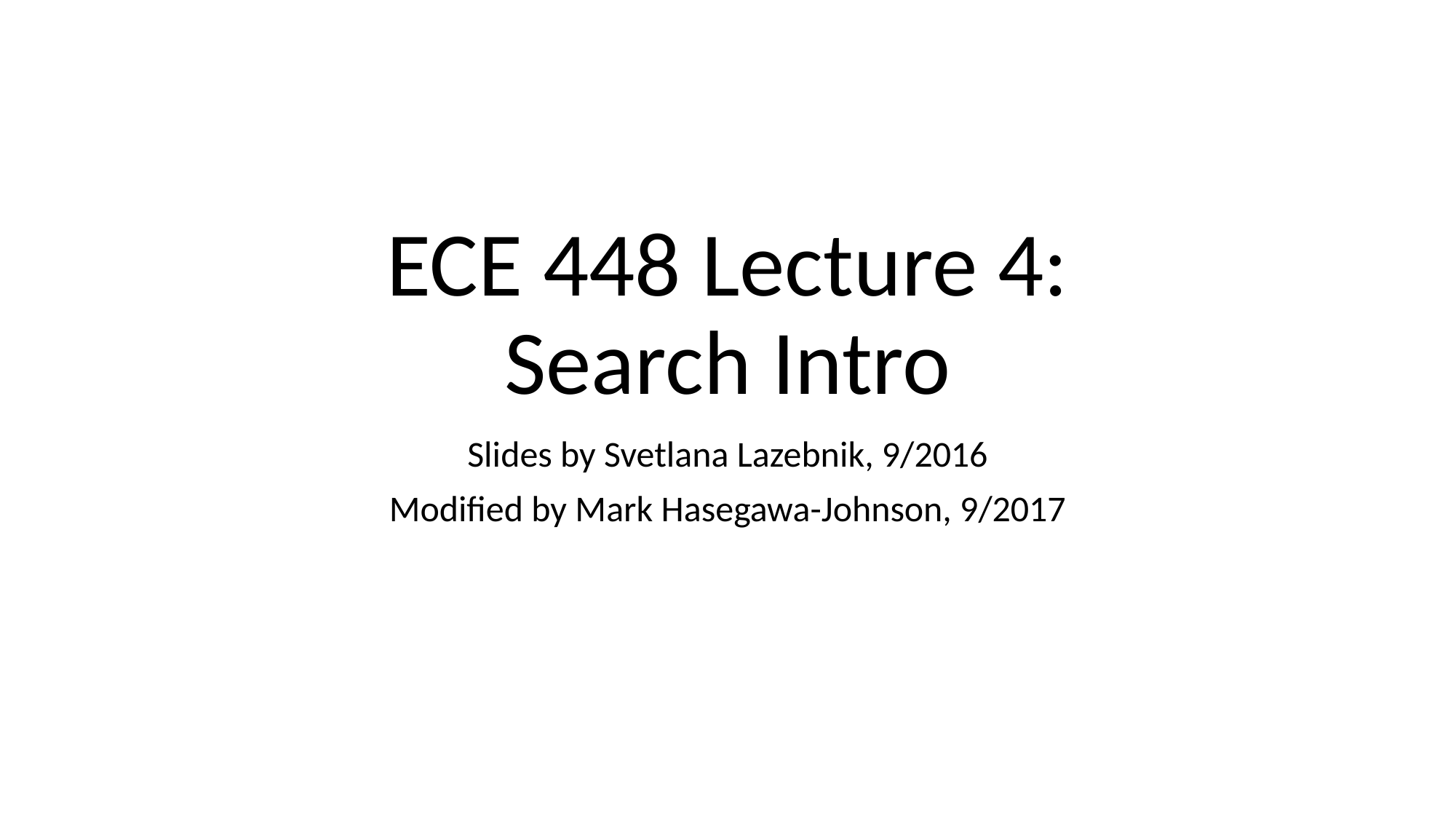

# ECE 448 Lecture 4: Search Intro
Slides by Svetlana Lazebnik, 9/2016
Modified by Mark Hasegawa-Johnson, 9/2017